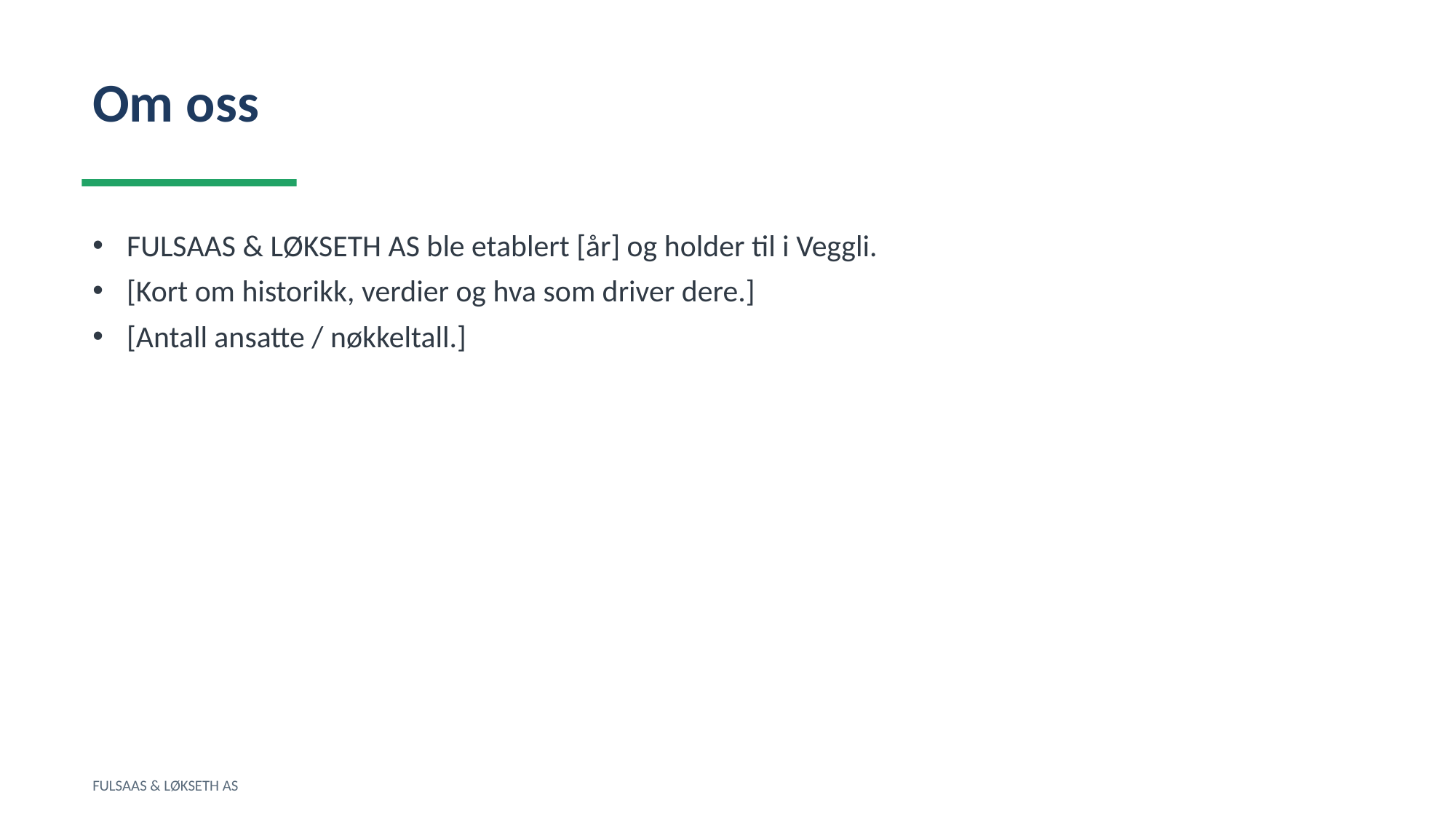

Om oss

FULSAAS & LØKSETH AS ble etablert [år] og holder til i Veggli.
[Kort om historikk, verdier og hva som driver dere.]
[Antall ansatte / nøkkeltall.]
FULSAAS & LØKSETH AS